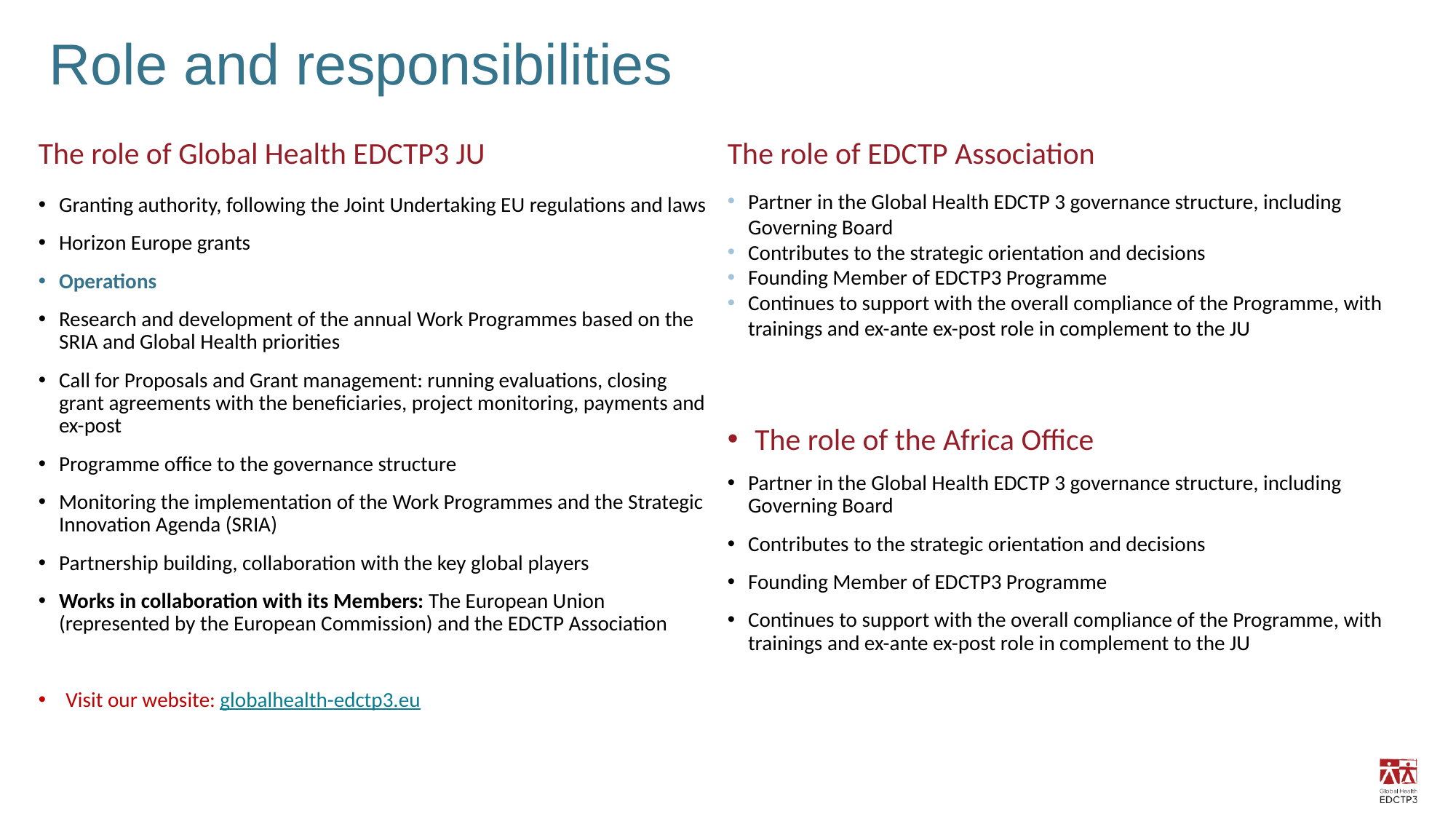

# Role and responsibilities
The role of Global Health EDCTP3 JU
The role of EDCTP Association
Partner in the Global Health EDCTP 3 governance structure, including Governing Board​
Contributes to the strategic orientation and decisions​
Founding Member of EDCTP3 Programme​
Continues to support with the overall compliance of the Programme, with trainings and ex-ante ex-post role in complement to the JU

Granting authority, following the Joint Undertaking EU regulations and laws​
Horizon Europe grants
Operations​
Research and development of the annual Work Programmes based on the SRIA and Global Health priorities​
Call for Proposals and Grant management: running evaluations, closing grant agreements with the beneficiaries, project monitoring, payments and ex-post ​
Programme office to the governance structure ​
Monitoring the implementation of the Work Programmes and the Strategic Innovation Agenda (SRIA) ​
Partnership building, collaboration with the key global players​
Works in collaboration with its Members: The European Union (represented by the European Commission) and the EDCTP Association

Visit our website: globalhealth-edctp3.eu

The role of the Africa Office
Partner in the Global Health EDCTP 3 governance structure, including Governing Board​
Contributes to the strategic orientation and decisions​
Founding Member of EDCTP3 Programme​
Continues to support with the overall compliance of the Programme, with trainings and ex-ante ex-post role in complement to the JU